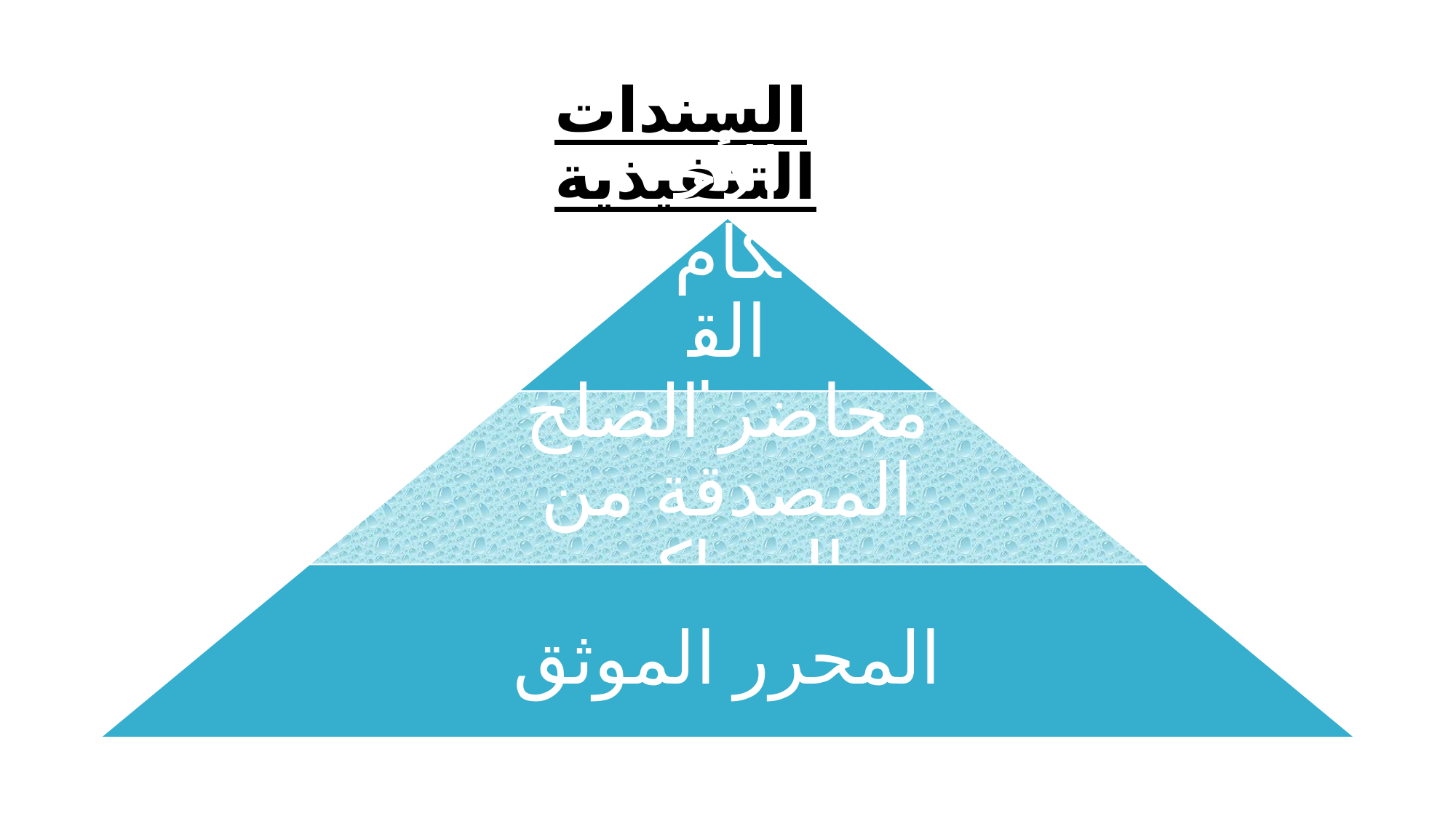

# السندات التنفيذية
الأحكام القضائية
محاضر الصلح المصدقة من المحاكم
المحرر الموثق